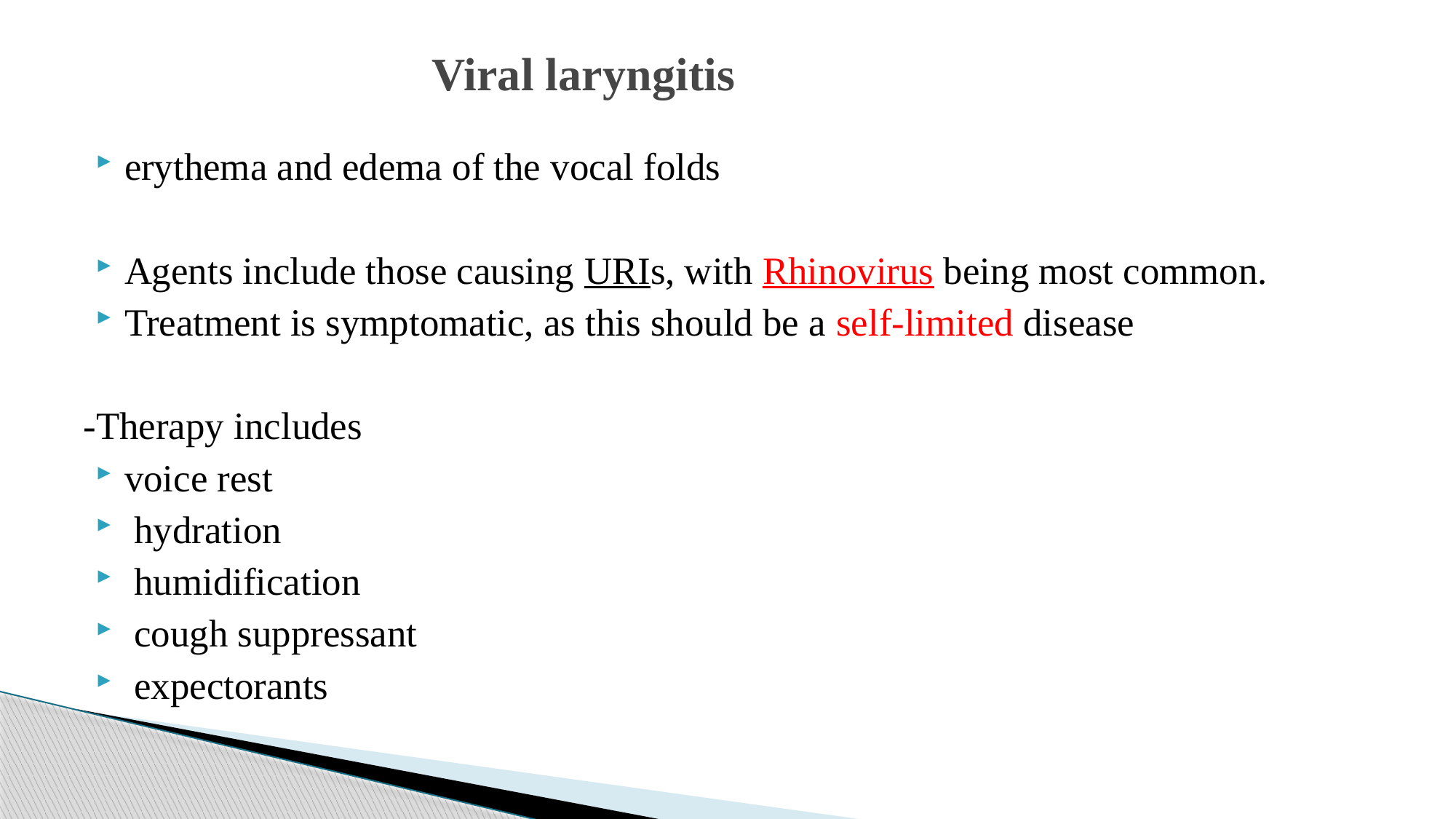

# Viral laryngitis
erythema and edema of the vocal folds

Agents include those causing URIs, with Rhinovirus being most common.
Treatment is symptomatic, as this should be a self-limited disease

-Therapy includes
voice rest
 hydration
 humidification
 cough suppressant
 expectorants